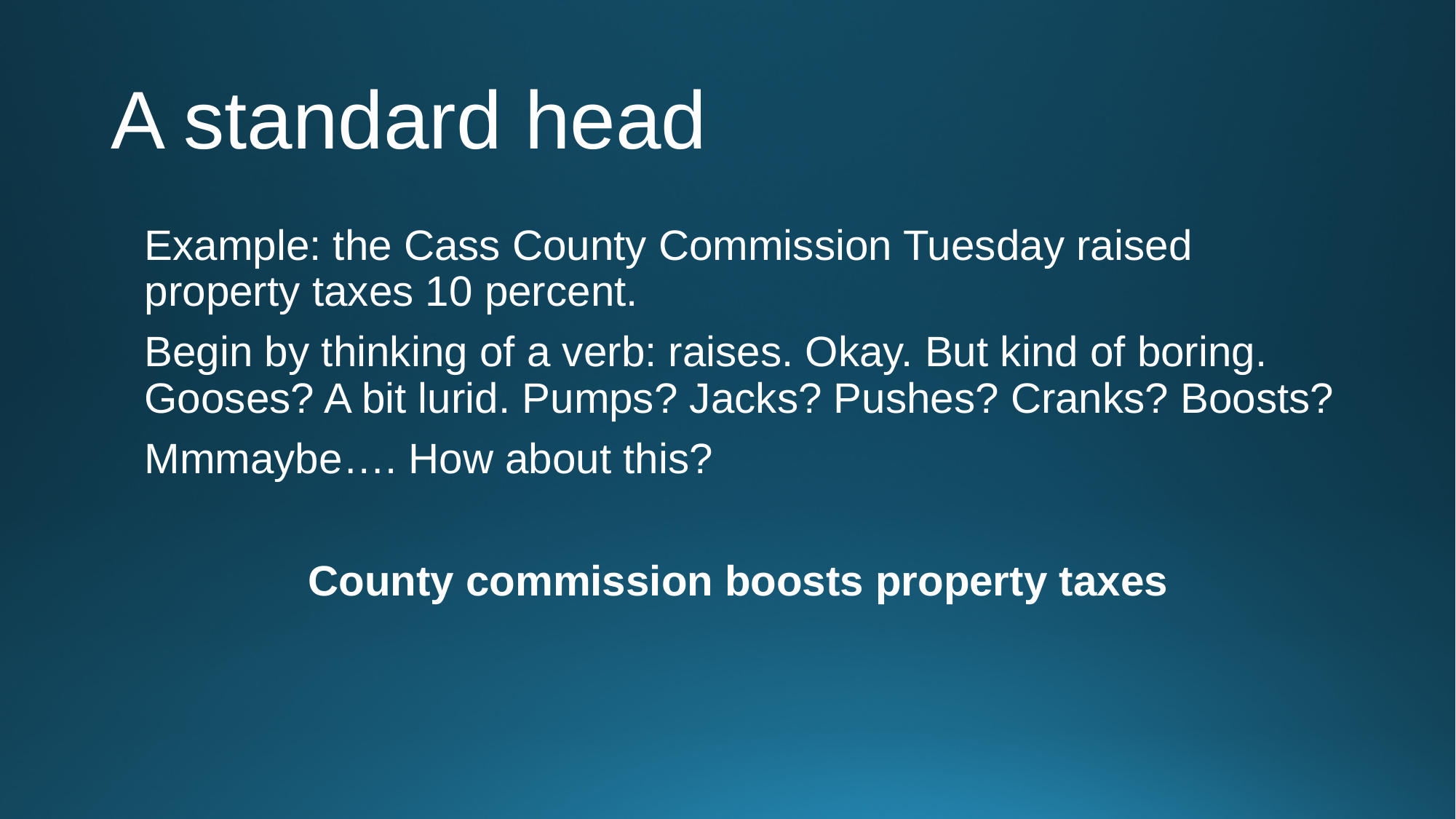

# A standard head
Example: the Cass County Commission Tuesday raised property taxes 10 percent.
Begin by thinking of a verb: raises. Okay. But kind of boring. Gooses? A bit lurid. Pumps? Jacks? Pushes? Cranks? Boosts?
Mmmaybe…. How about this?

County commission boosts property taxes